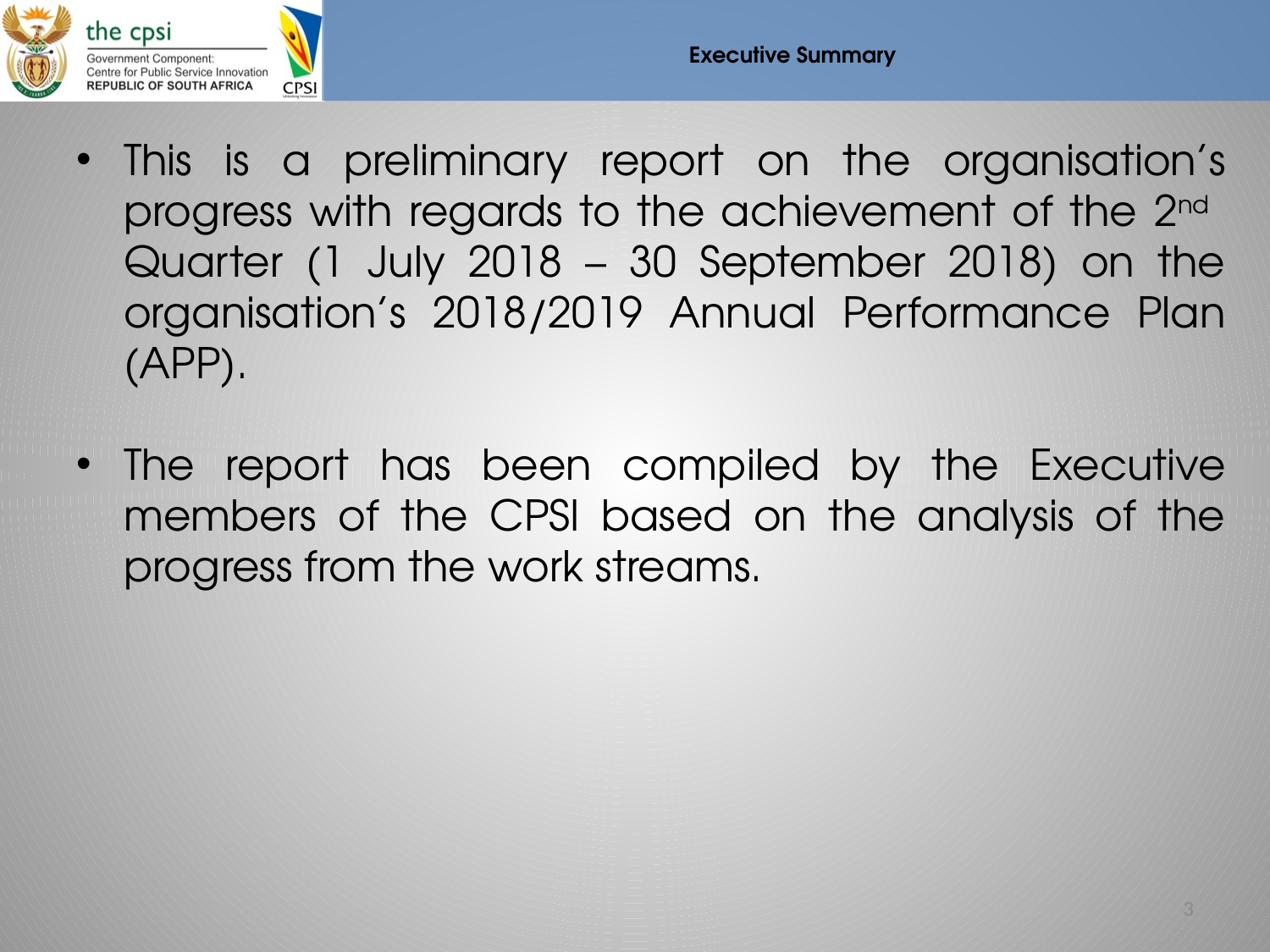

# Executive Summary
This is a preliminary report on the organisation’s progress with regards to the achievement of the 2nd  Quarter (1 July 2018 – 30 September 2018) on the organisation’s 2018/2019 Annual Performance Plan (APP).

The report has been compiled by the Executive members of the CPSI based on the analysis of the progress from the work streams.

3